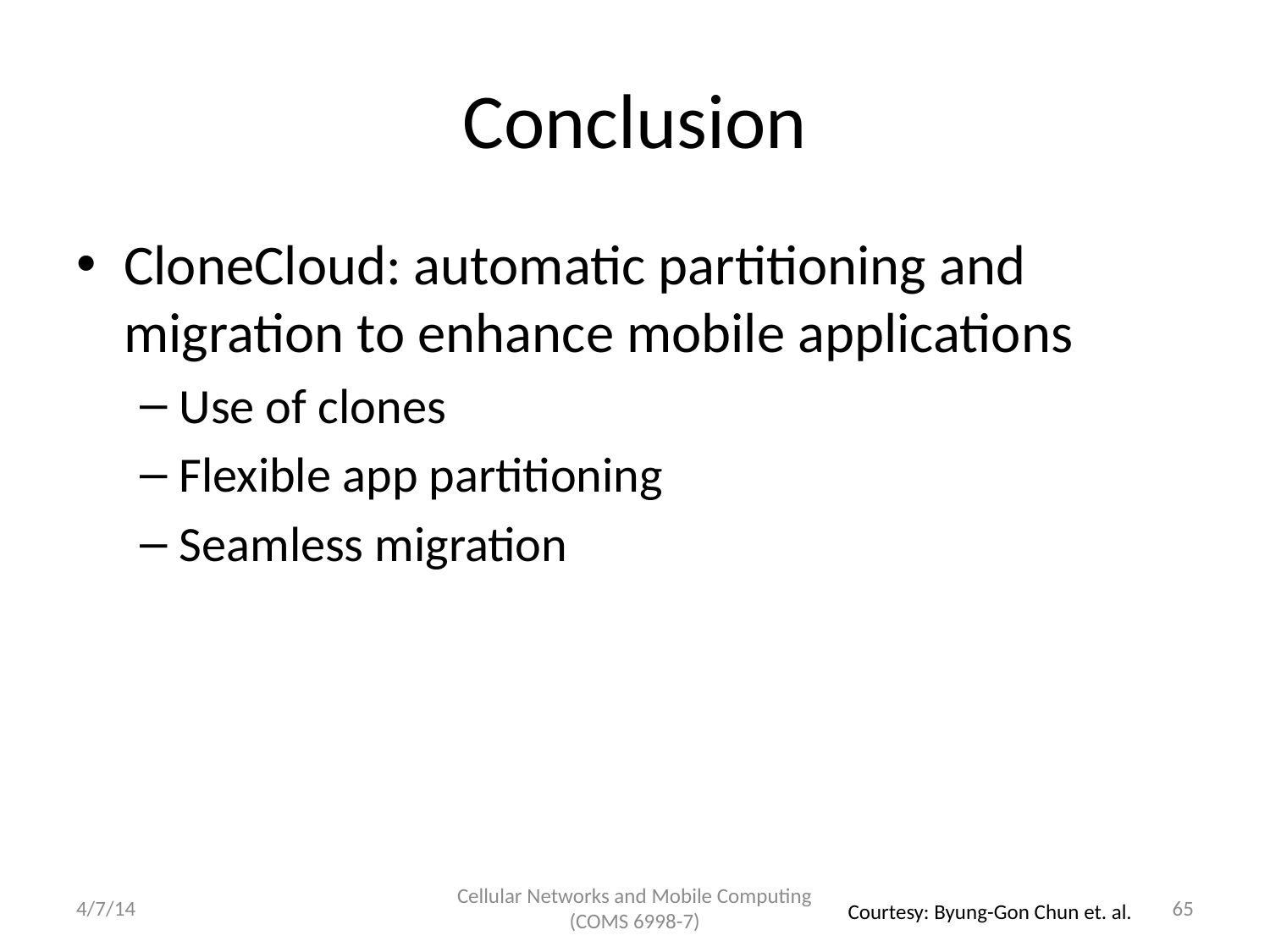

# Conclusion
CloneCloud: automatic partitioning and migration to enhance mobile applications
Use of clones
Flexible app partitioning
Seamless migration

4/7/14
Cellular Networks and Mobile Computing (COMS 6998-7)
65
Courtesy: Byung-Gon Chun et. al.